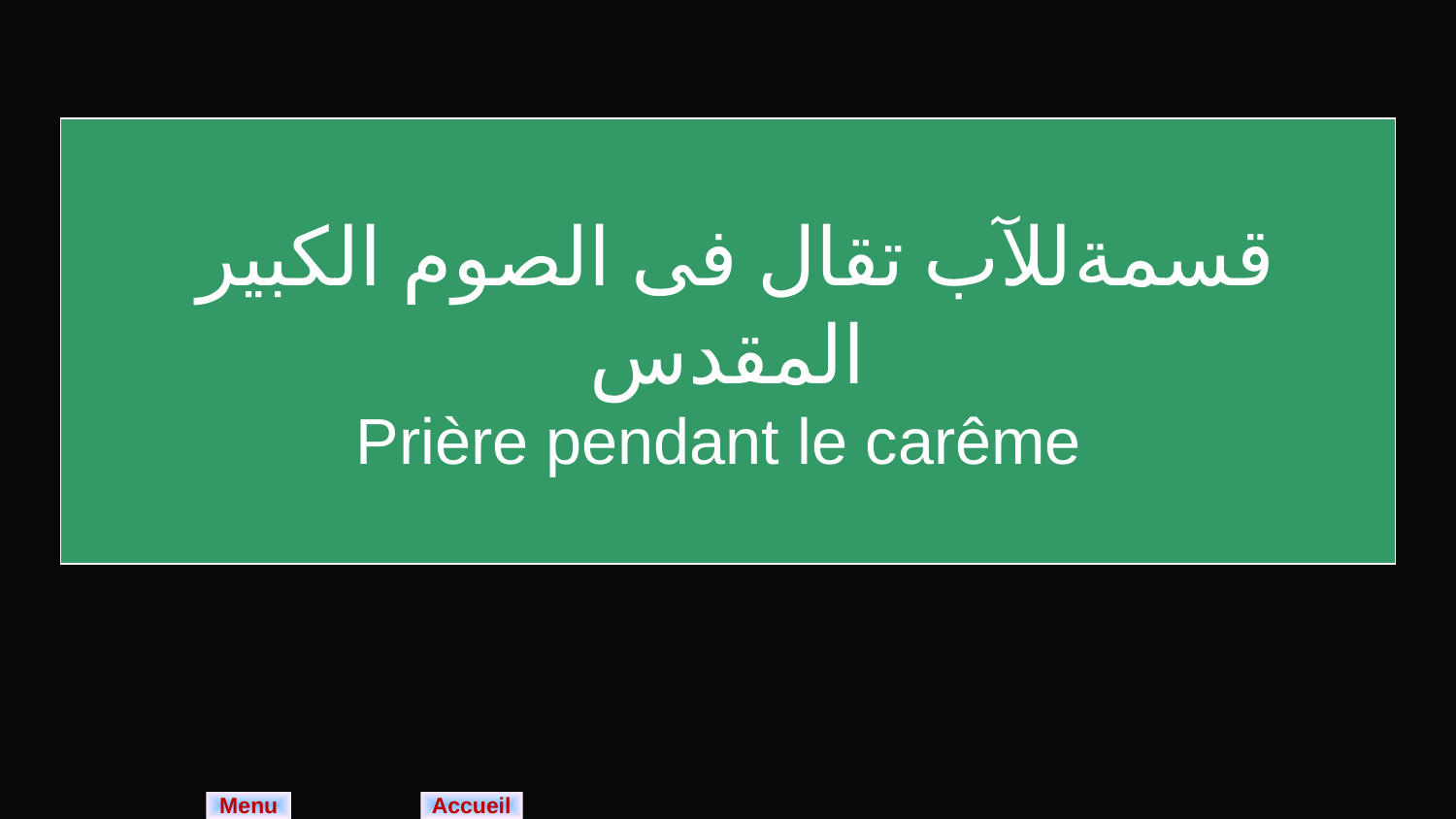

قسمةللآب تقال فى الصوم الكبير المقدس
Prière pendant le carême

Menu